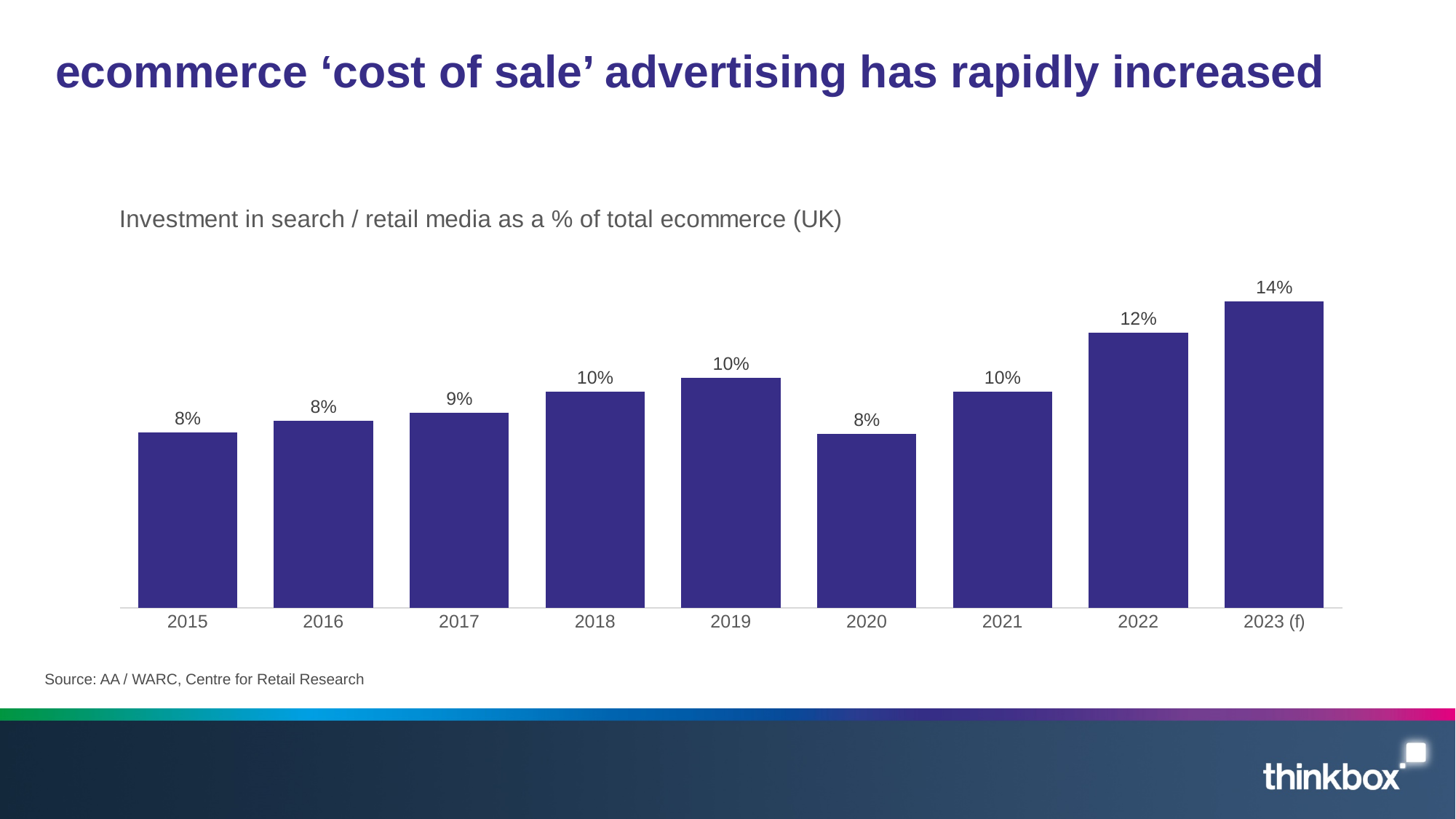

# ecommerce ‘cost of sale’ advertising has rapidly increased

### Chart: Investment in search / retail media as a % of total ecommerce (UK)

| Category |  |
|---|---|
| 2015 | 0.07917703349282296 |
| 2016 | 0.08428098626510012 |
| 2017 | 0.08803354111012171 |
| 2018 | 0.09742074307846794 |
| 2019 | 0.10353736089030206 |
| 2020 | 0.07843287058604305 |
| 2021 | 0.09745548775390789 |
| 2022 | 0.12398641637581359 |
| 2023 (f) | 0.1380011319686822 |
Source: AA / WARC, Centre for Retail Research